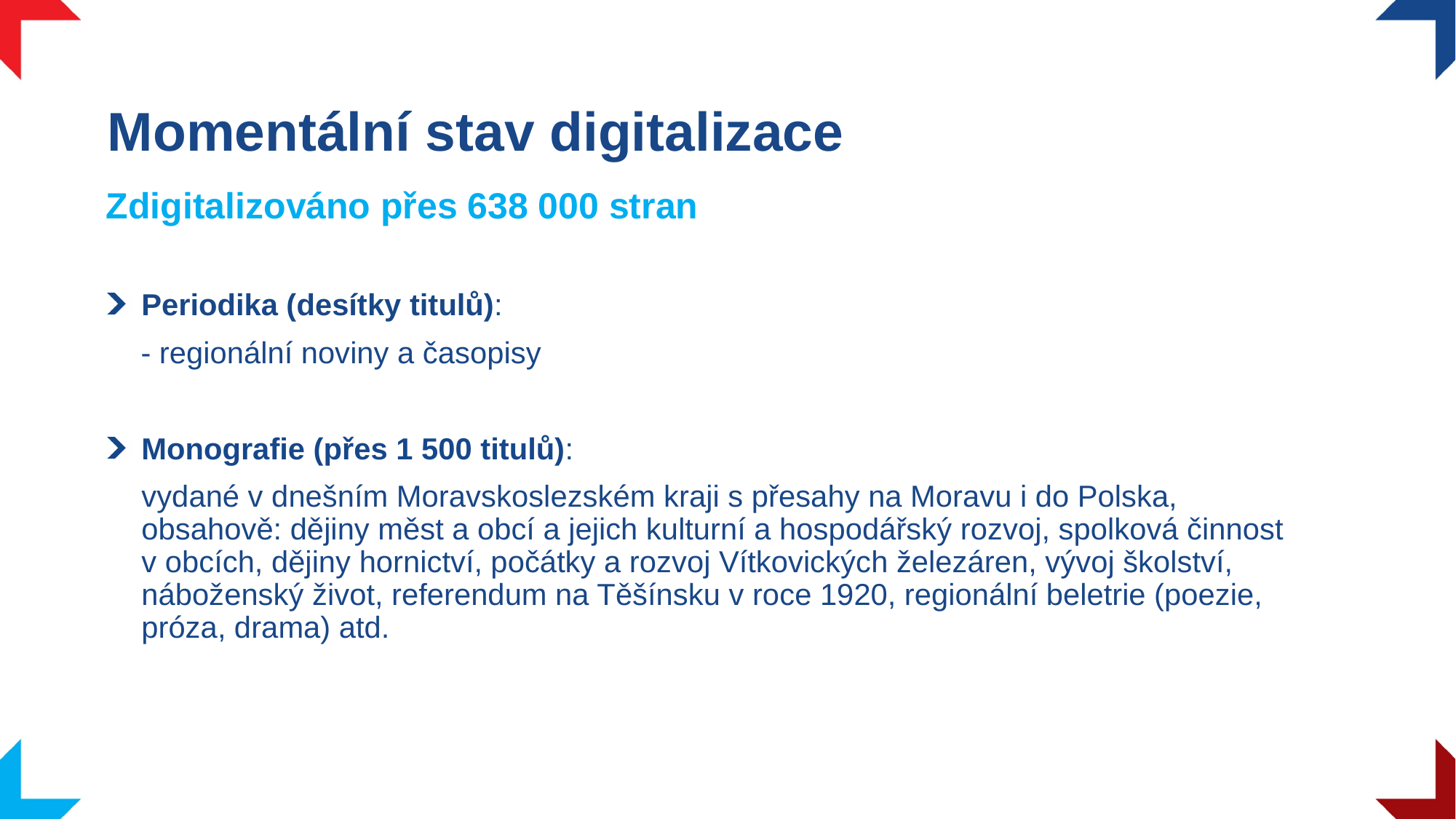

# Momentální stav digitalizace
Zdigitalizováno přes 638 000 stran

Periodika (desítky titulů):
    - regionální noviny a časopisy

Monografie (přes 1 500 titulů):
   	vydané v dnešním Moravskoslezském kraji s přesahy na Moravu i do Polska,      obsahově: dějiny měst a obcí a jejich kulturní a hospodářský rozvoj, spolková činnost      v obcích, dějiny hornictví, počátky a rozvoj Vítkovických železáren, vývoj školství,       náboženský život, referendum na Těšínsku v roce 1920, regionální beletrie (poezie, próza, drama) atd.